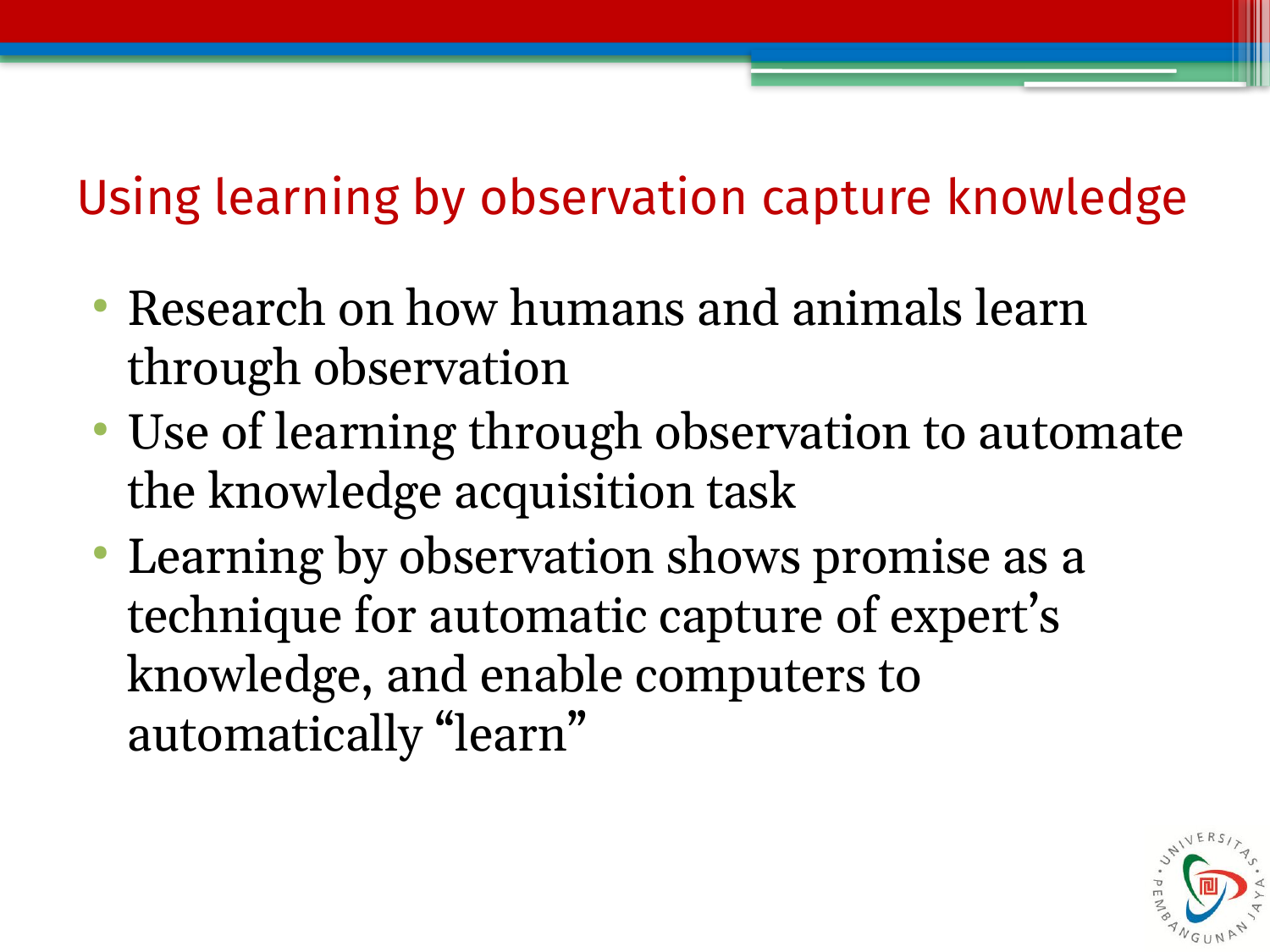

# Using learning by observation capture knowledge
Research on how humans and animals learn through observation
Use of learning through observation to automate the knowledge acquisition task
Learning by observation shows promise as a technique for automatic capture of expert’s knowledge, and enable computers to automatically “learn”